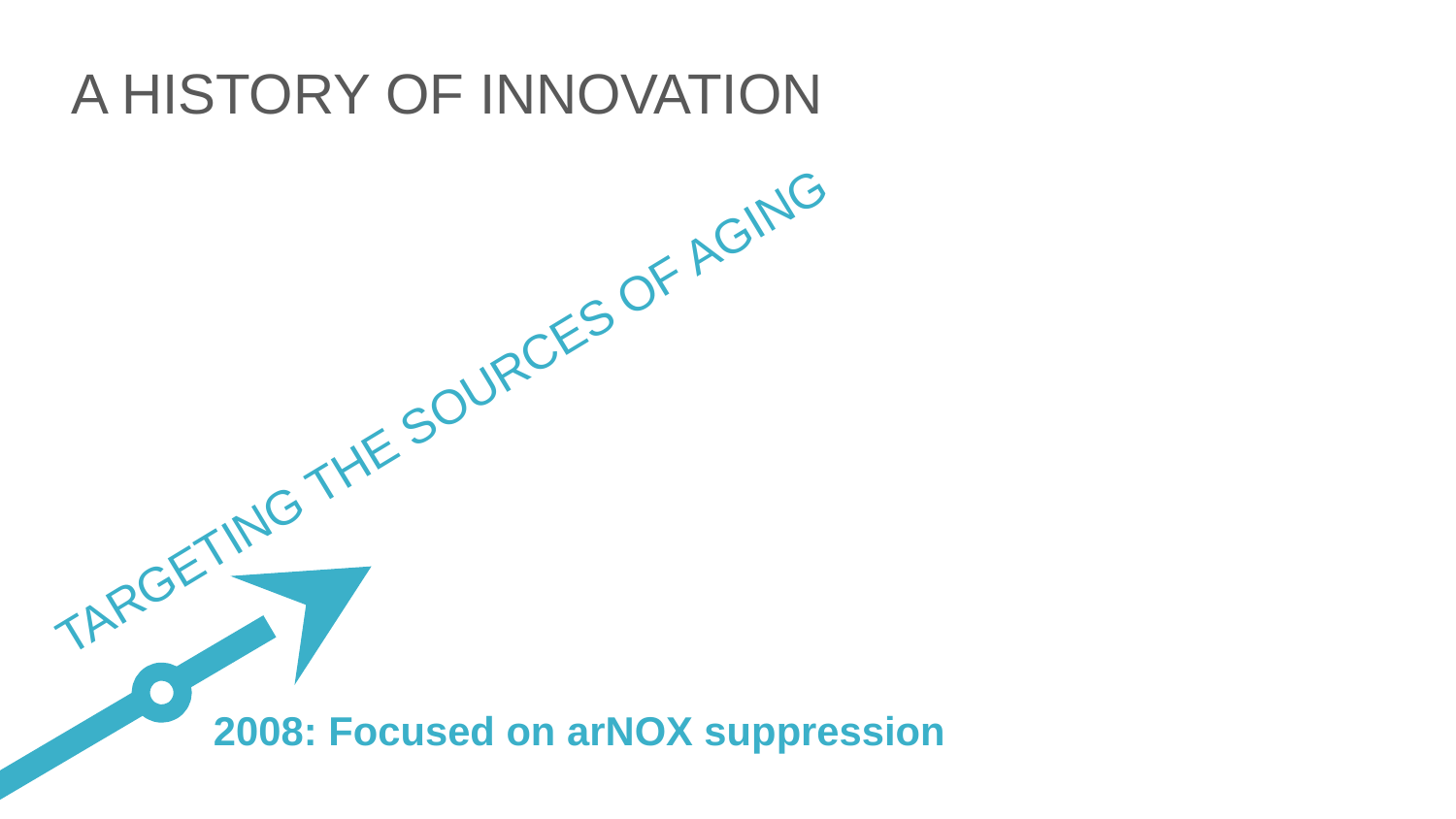

A HISTORY OF INNOVATION
targeting the sources of aging

2008: Focused on arNOX suppression